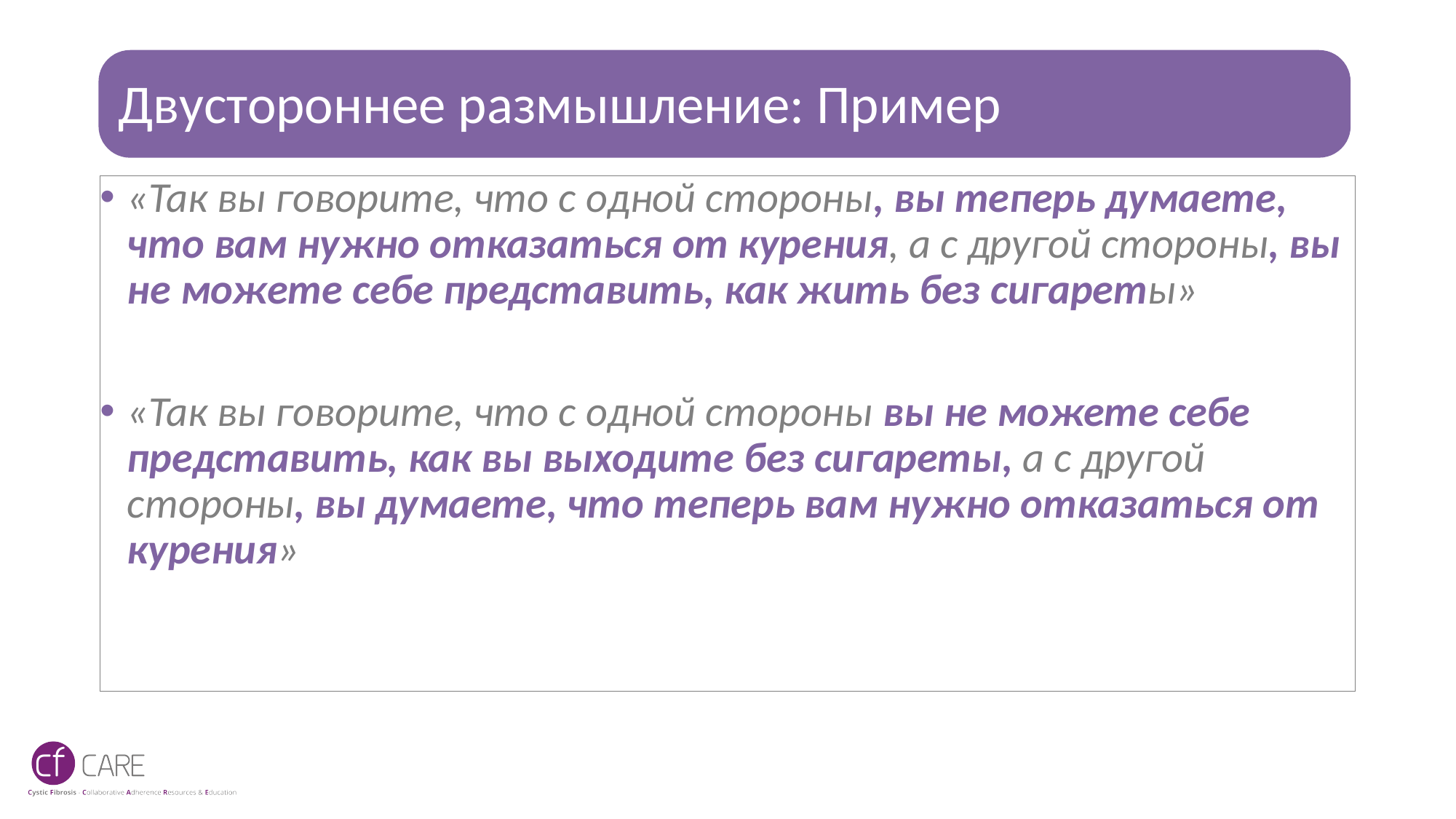

# Двустороннее размышление: Пример
«Так вы говорите, что с одной стороны, вы теперь думаете, что вам нужно отказаться от курения, а с другой стороны, вы не можете себе представить, как жить без сигареты»

«Так вы говорите, что с одной стороны вы не можете себе представить, как вы выходите без сигареты, а с другой стороны, вы думаете, что теперь вам нужно отказаться от курения»